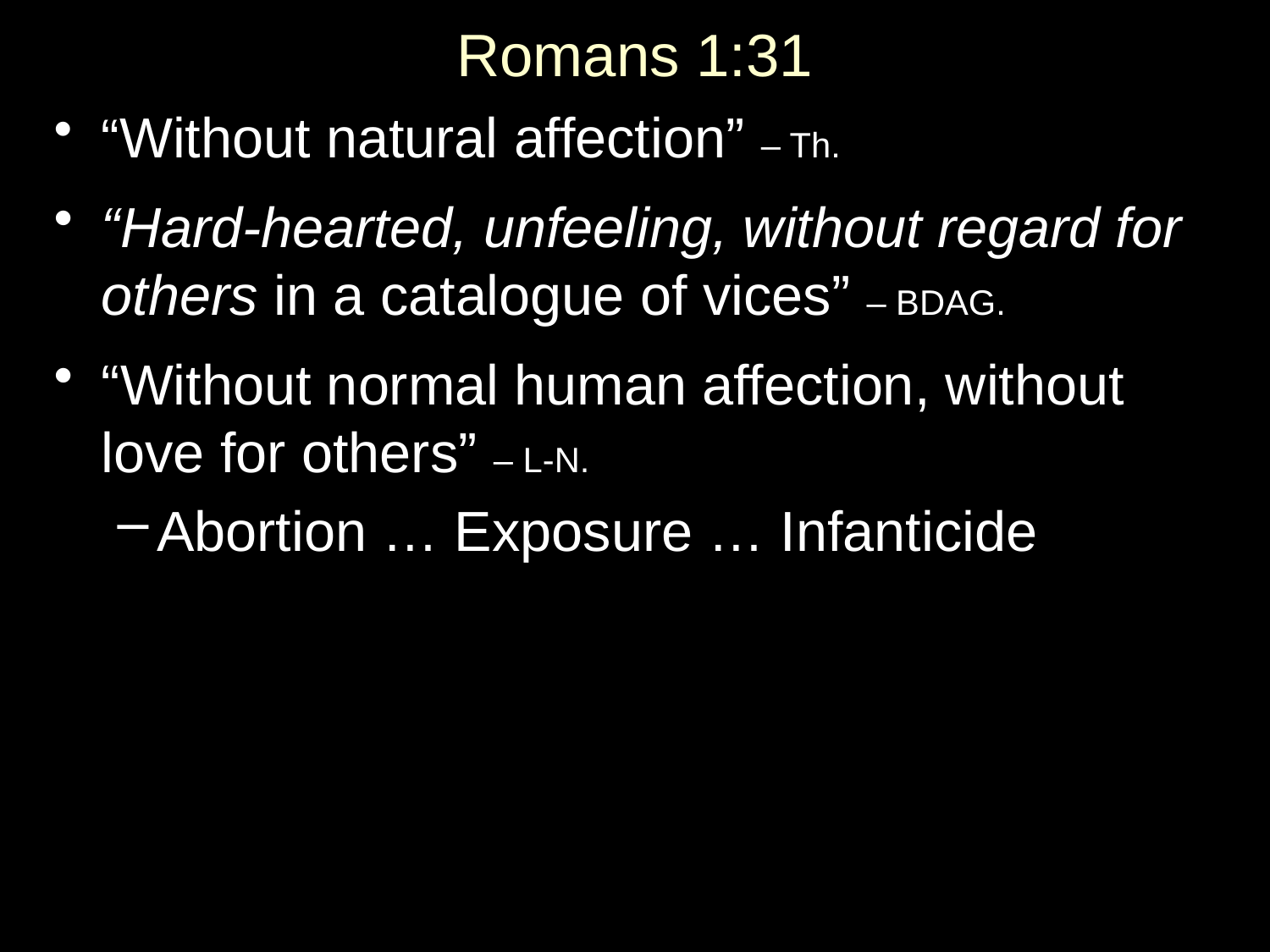

# Romans 1:31
“Without natural affection” – Th.
“Hard-hearted, unfeeling, without regard for others in a catalogue of vices” – BDAG.
“Without normal human affection, without love for others” – L-N.
Abortion … Exposure … Infanticide